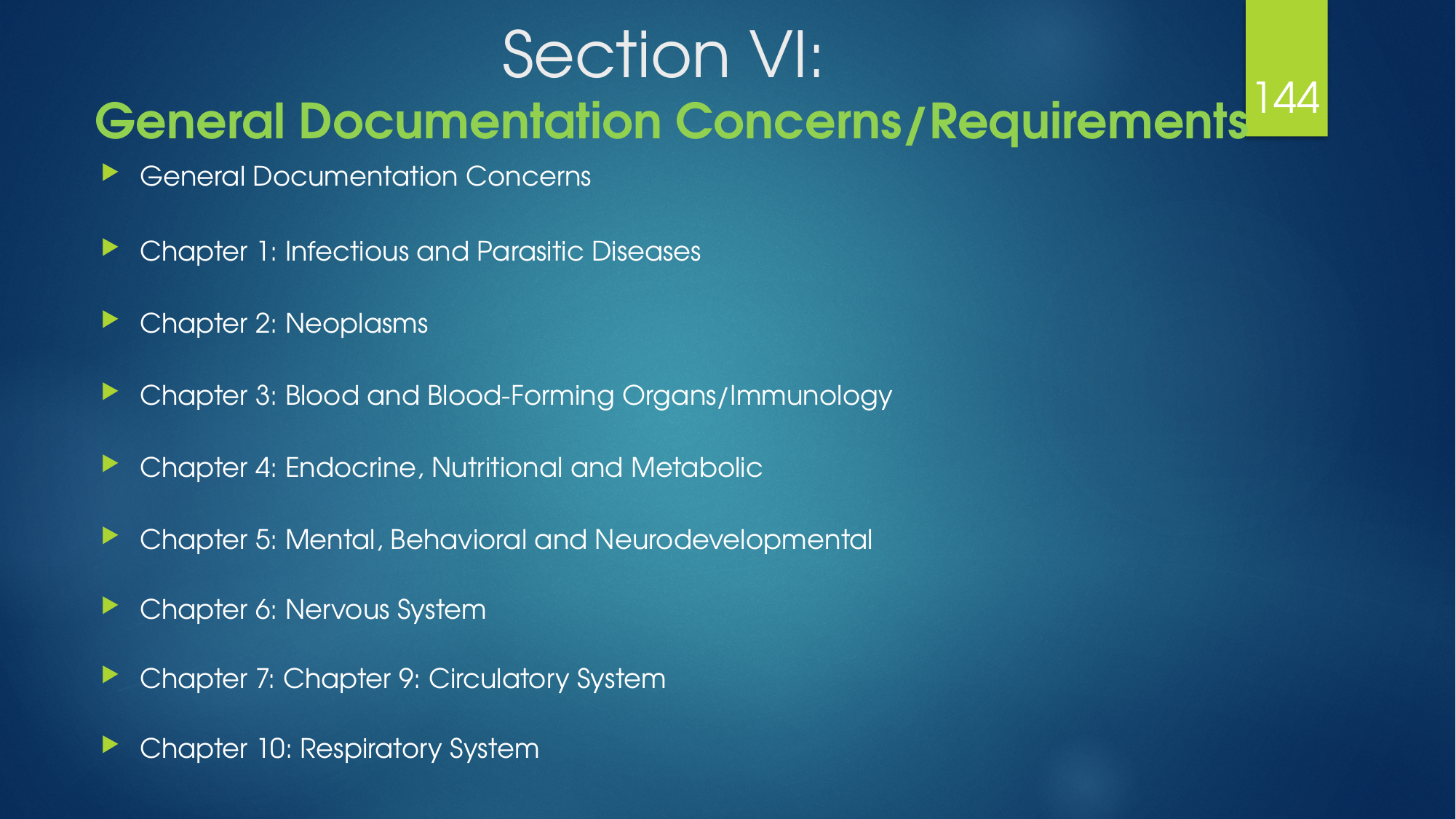

# Section VI: General Documentation Concerns/Requirements
144
General Documentation Concerns

Chapter 1: Infectious and Parasitic Diseases

Chapter 2: Neoplasms

Chapter 3: Blood and Blood-Forming Organs/Immunology

Chapter 4: Endocrine, Nutritional and Metabolic

Chapter 5: Mental, Behavioral and Neurodevelopmental

Chapter 6: Nervous System

Chapter 7: Chapter 9: Circulatory System

Chapter 10: Respiratory System